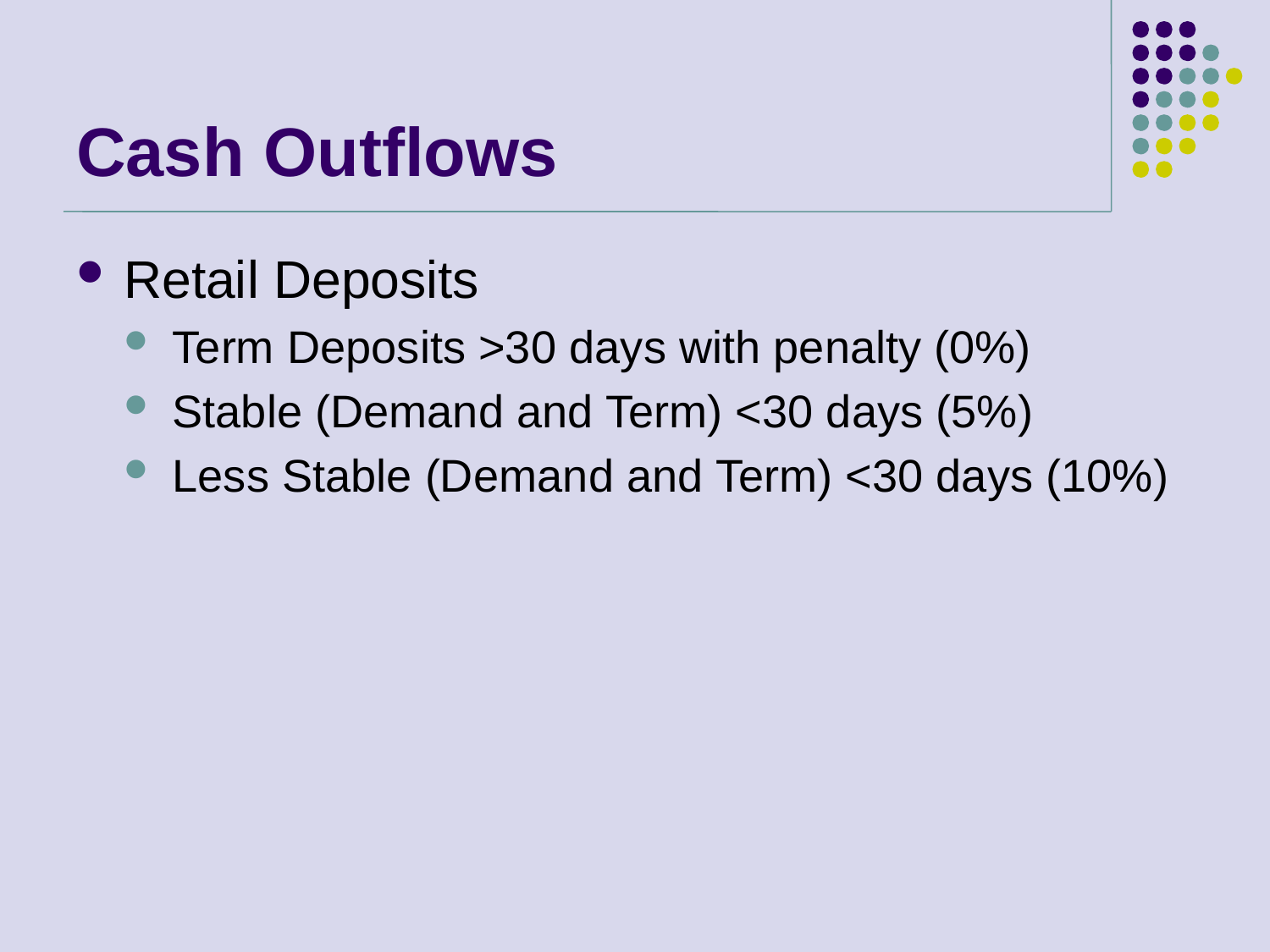

# Cash Outflows
Retail Deposits
Term Deposits >30 days with penalty (0%)
Stable (Demand and Term) <30 days (5%)
Less Stable (Demand and Term) <30 days (10%)